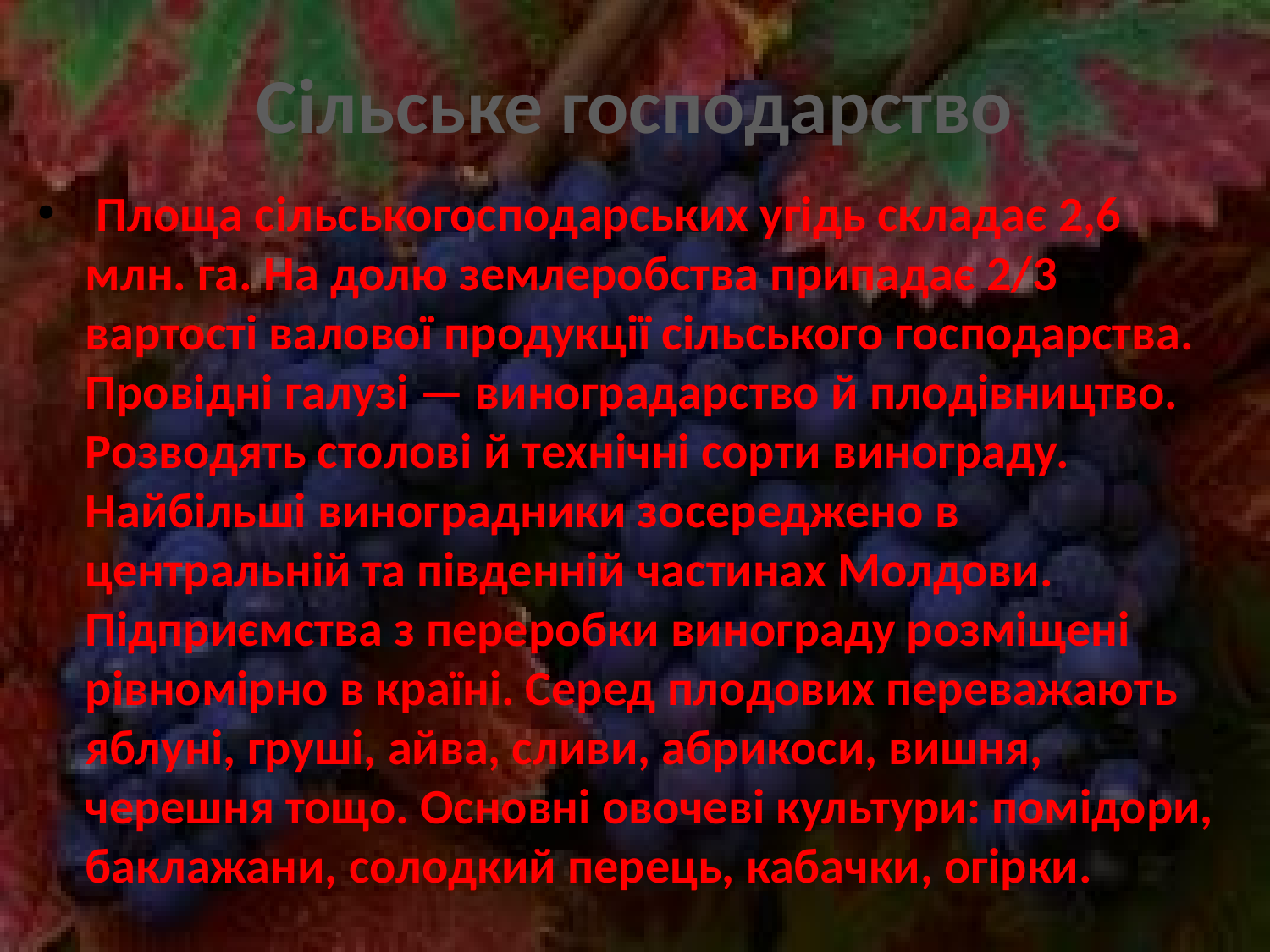

# Сільське господарство
 Площа сільськогосподарських угідь складає 2,6 млн. га. На долю землеробства припадає 2/3 вартості валової продукції сільського господарства. Провідні галузі — виноградарство й плодівництво. Розводять столові й технічні сорти винограду. Найбільші виноградники зосереджено в центральній та південній частинах Молдови. Підприємства з переробки винограду розміщені рівномірно в країні. Серед плодових переважають яблуні, груші, айва, сливи, абрикоси, вишня, черешня тощо. Основні овочеві культури: помідори, баклажани, солодкий перець, кабачки, огірки.